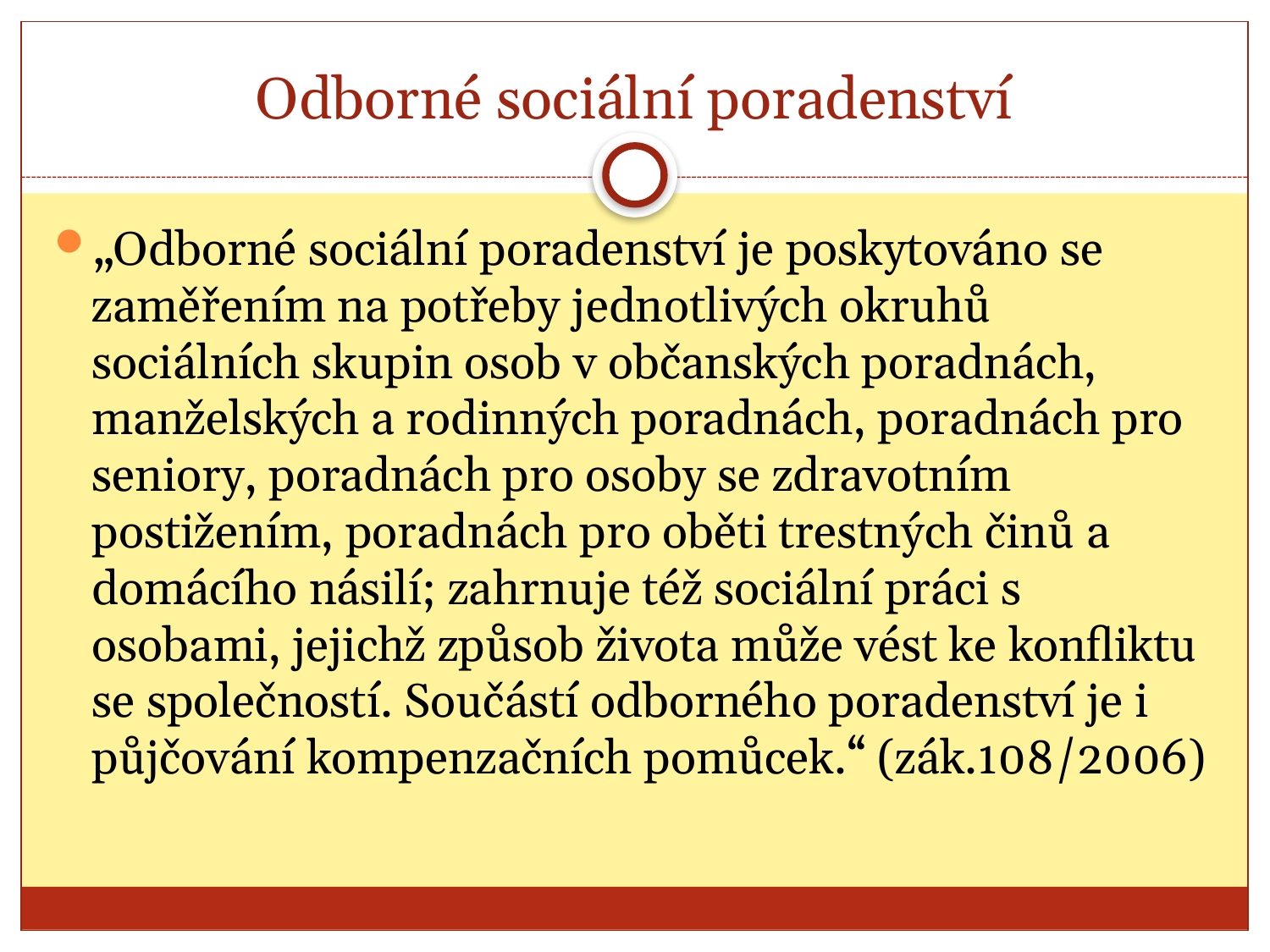

# Odborné sociální poradenství
„Odborné sociální poradenství je poskytováno se zaměřením na potřeby jednotlivých okruhů sociálních skupin osob v občanských poradnách, manželských a rodinných poradnách, poradnách pro seniory, poradnách pro osoby se zdravotním postižením, poradnách pro oběti trestných činů a domácího násilí; zahrnuje též sociální práci s osobami, jejichž způsob života může vést ke konfliktu se společností. Součástí odborného poradenství je i půjčování kompenzačních pomůcek.“ (zák.108/2006)